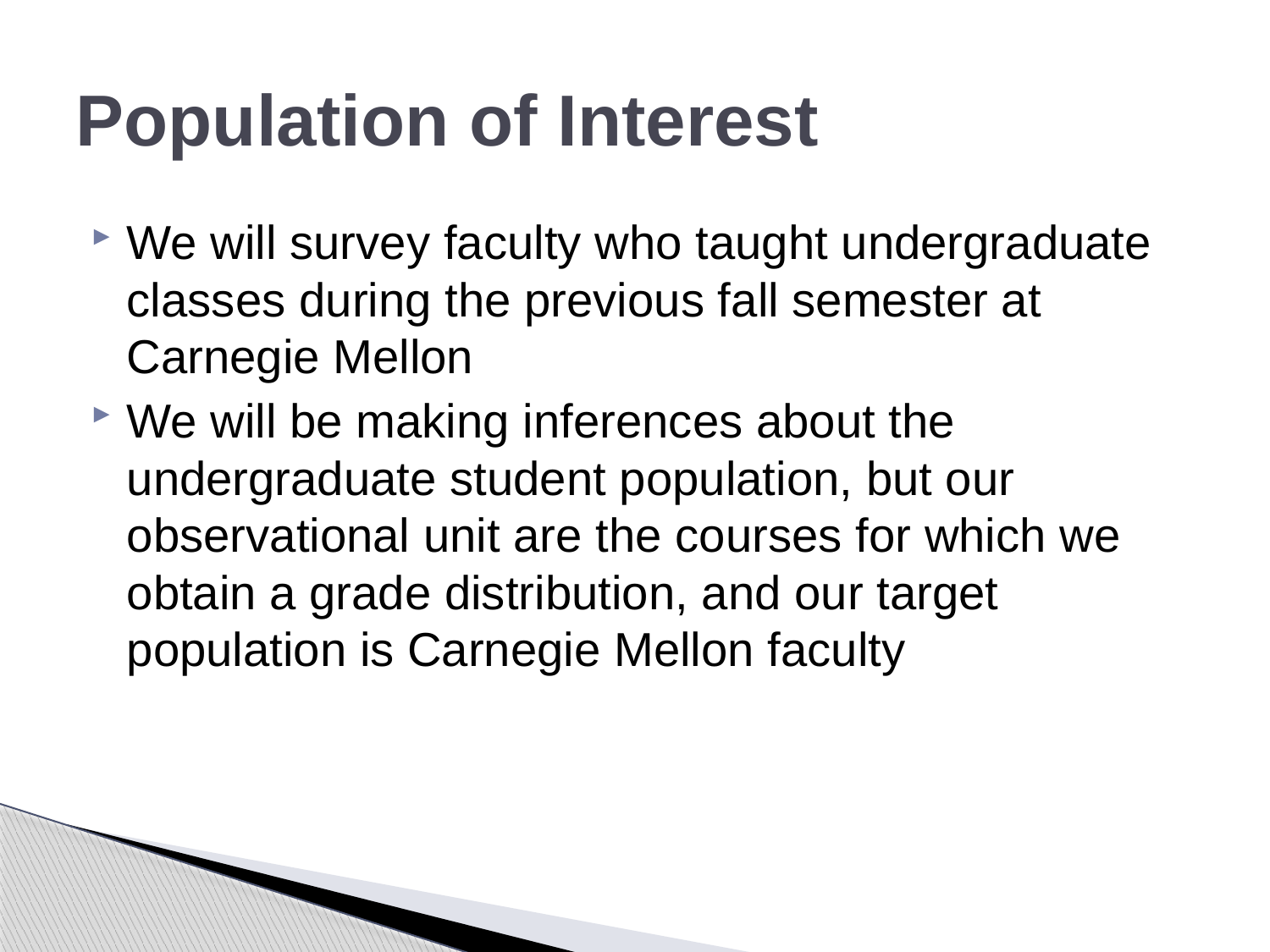

# Population of Interest
We will survey faculty who taught undergraduate classes during the previous fall semester at Carnegie Mellon
We will be making inferences about the undergraduate student population, but our observational unit are the courses for which we obtain a grade distribution, and our target population is Carnegie Mellon faculty